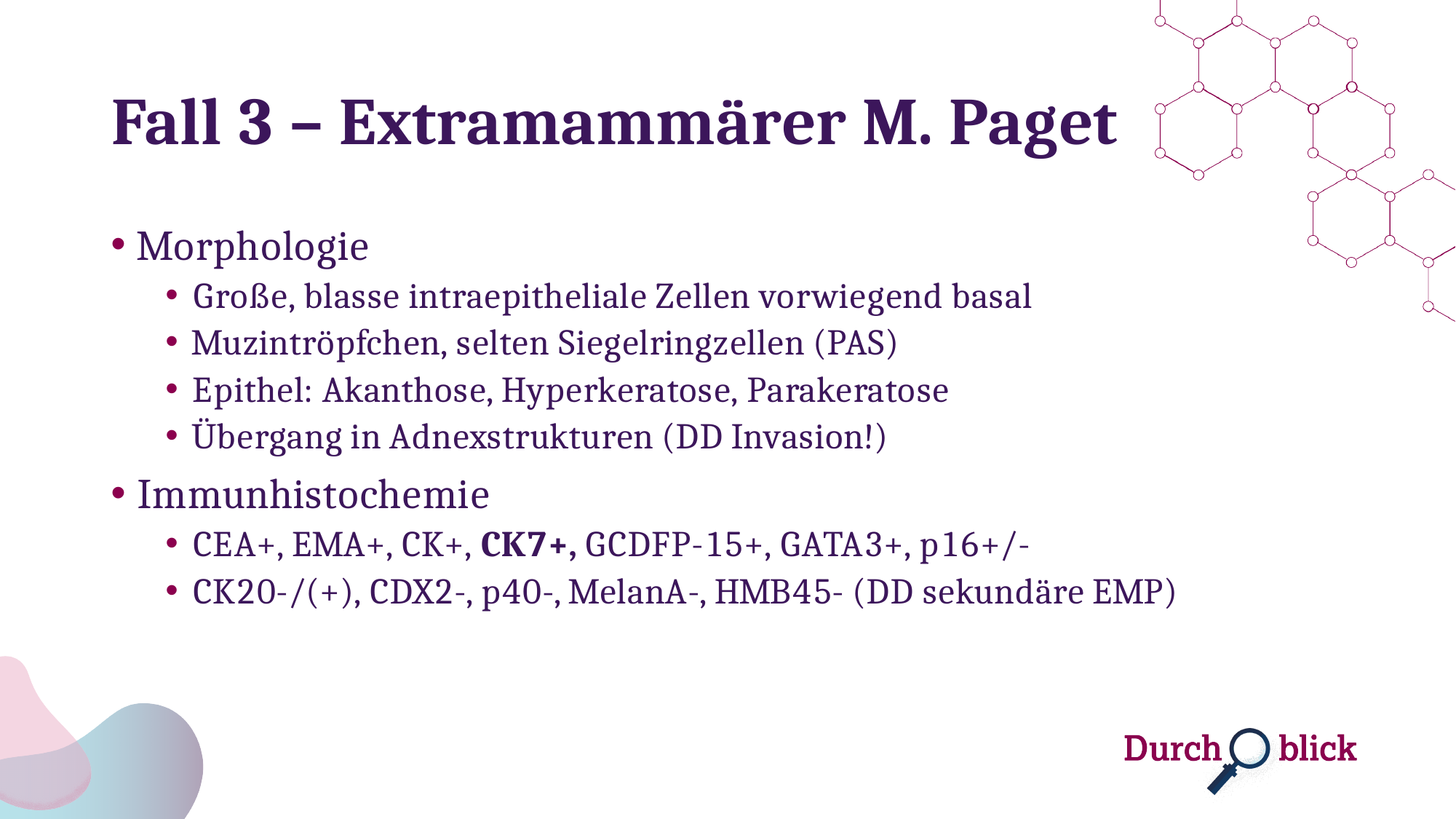

# Fall 3 – Extramammärer M. Paget
Morphologie
Große, blasse intraepitheliale Zellen vorwiegend basal
Muzintröpfchen, selten Siegelringzellen (PAS)
Epithel: Akanthose, Hyperkeratose, Parakeratose
Übergang in Adnexstrukturen (DD Invasion!)
Immunhistochemie
CEA+, EMA+, CK+, CK7+, GCDFP-15+, GATA3+, p16+/-
CK20-/(+), CDX2-, p40-, MelanA-, HMB45- (DD sekundäre EMP)